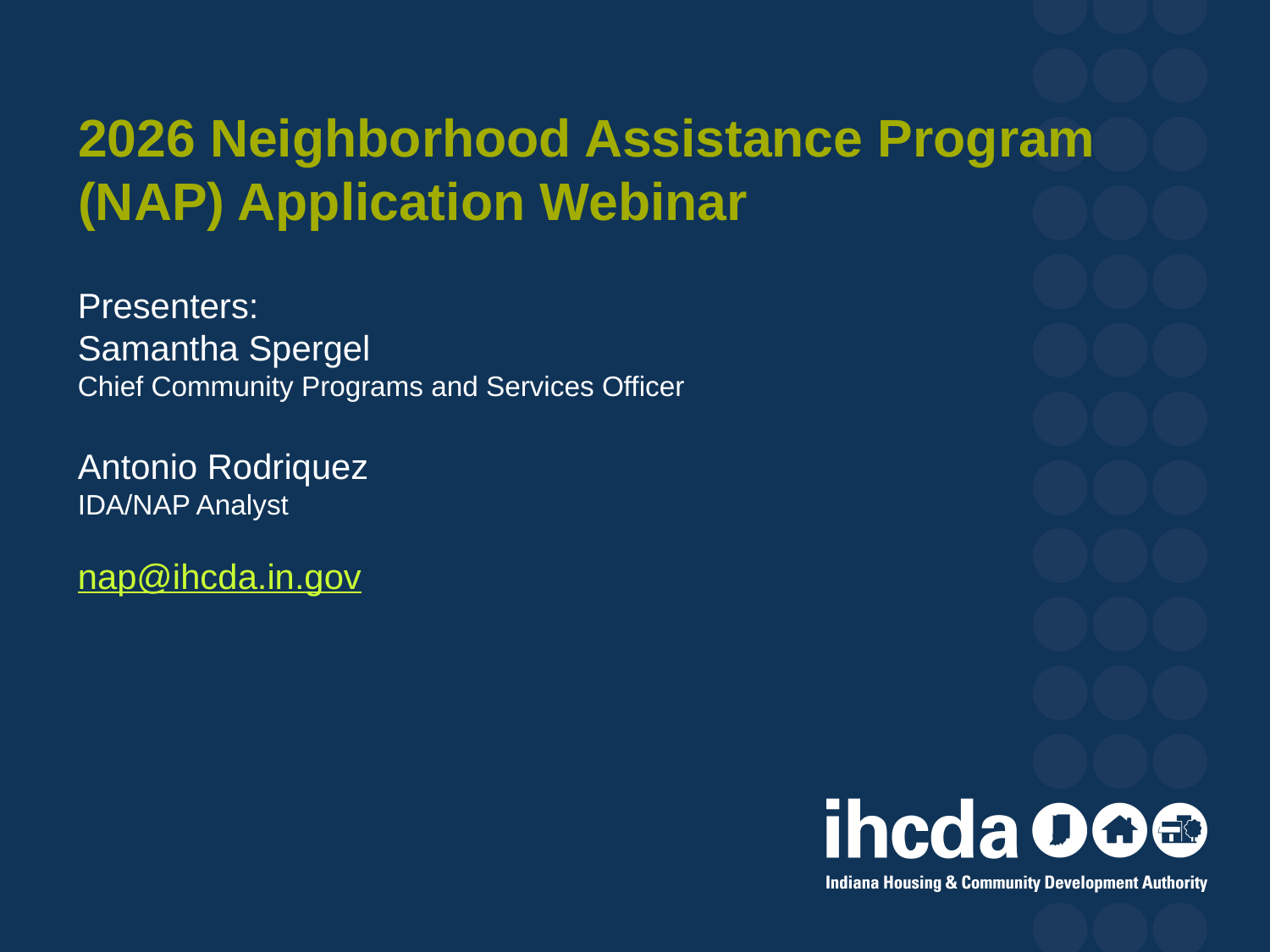

# 2026 Neighborhood Assistance Program (NAP) Application Webinar

Presenters:
Samantha Spergel
Chief Community Programs and Services Officer
Antonio Rodriquez
IDA/NAP Analyst

nap@ihcda.in.gov